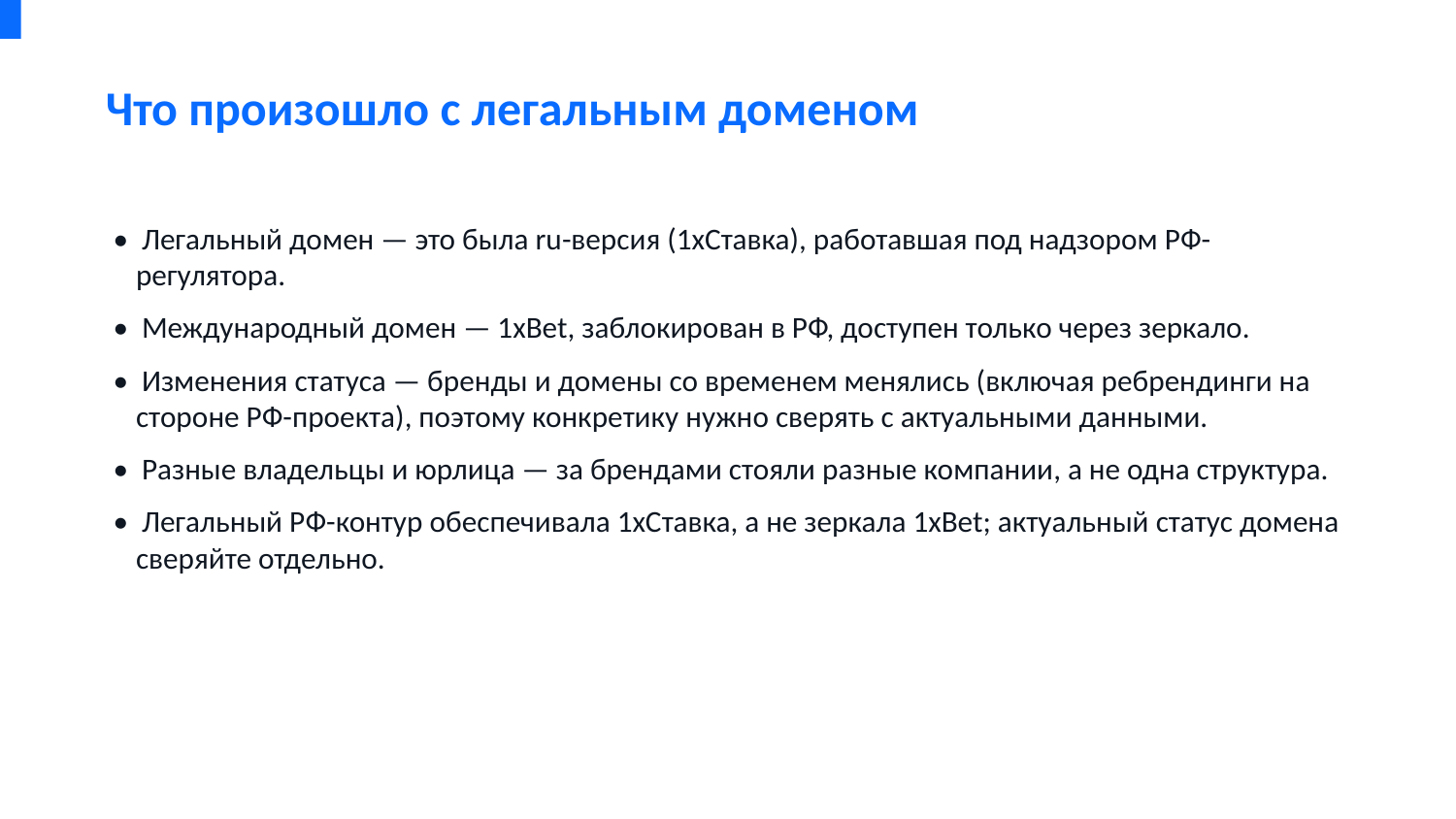

Что произошло с легальным доменом
•  Легальный домен — это была ru-версия (1хСтавка), работавшая под надзором РФ-регулятора.
•  Международный домен — 1xBet, заблокирован в РФ, доступен только через зеркало.
•  Изменения статуса — бренды и домены со временем менялись (включая ребрендинги на стороне РФ-проекта), поэтому конкретику нужно сверять с актуальными данными.
•  Разные владельцы и юрлица — за брендами стояли разные компании, а не одна структура.
•  Легальный РФ-контур обеспечивала 1хСтавка, а не зеркала 1xBet; актуальный статус домена сверяйте отдельно.